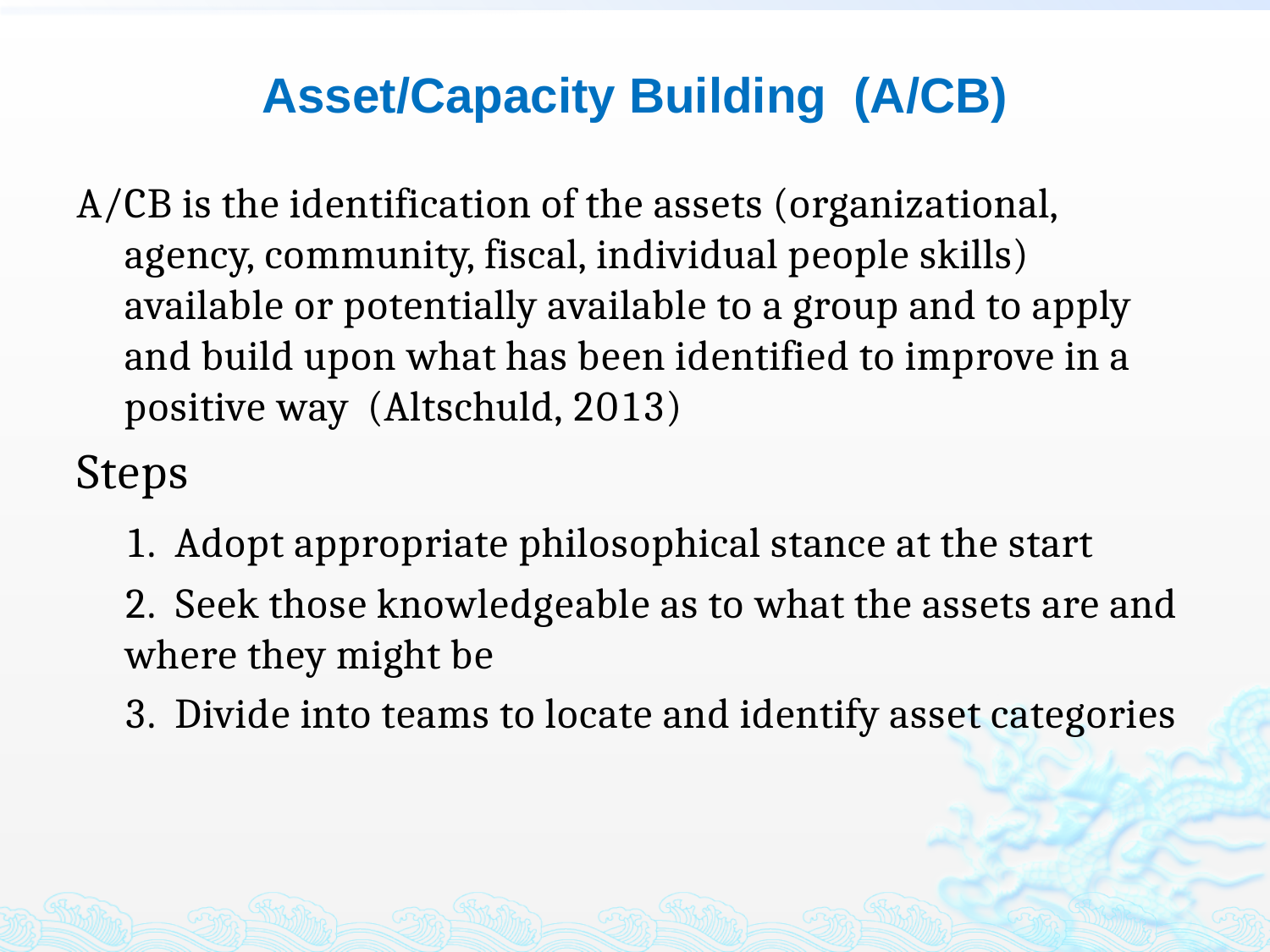

# Asset/Capacity Building  (A/CB)
A/CB is the identification of the assets (organizational, agency, community, fiscal, individual people skills) available or potentially available to a group and to apply and build upon what has been identified to improve in a positive way  (Altschuld, 2013)
Steps
	1.  Adopt appropriate philosophical stance at the start
	2.  Seek those knowledgeable as to what the assets are and where they might be
	3.  Divide into teams to locate and identify asset categories